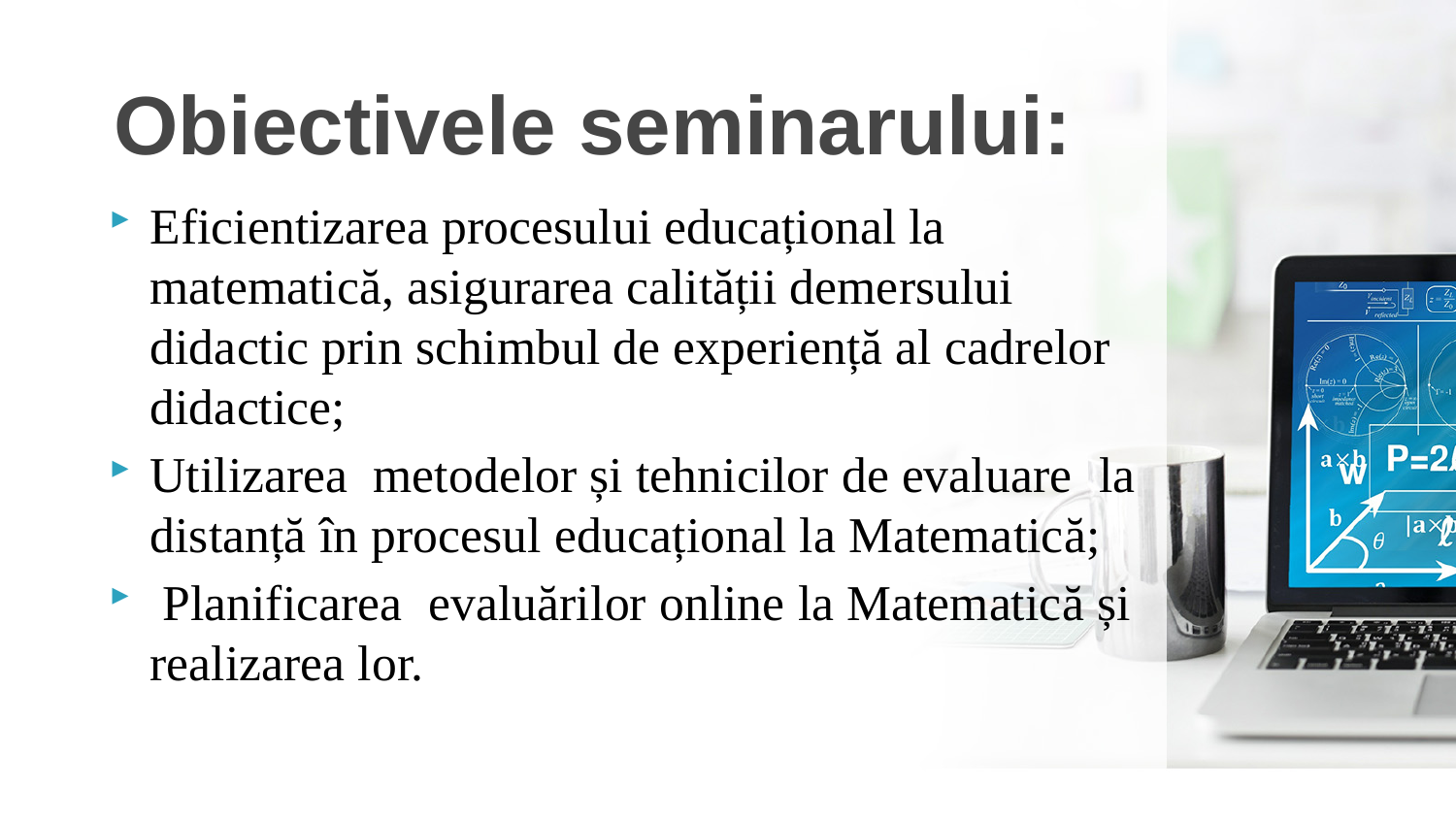

# Obiectivele seminarului:
Eficientizarea procesului educațional la matematică, asigurarea calității demersului didactic prin schimbul de experiență al cadrelor didactice;
Utilizarea  metodelor și tehnicilor de evaluare  la distanță în procesul educațional la Matematică;
 Planificarea  evaluărilor online la Matematică și realizarea lor.